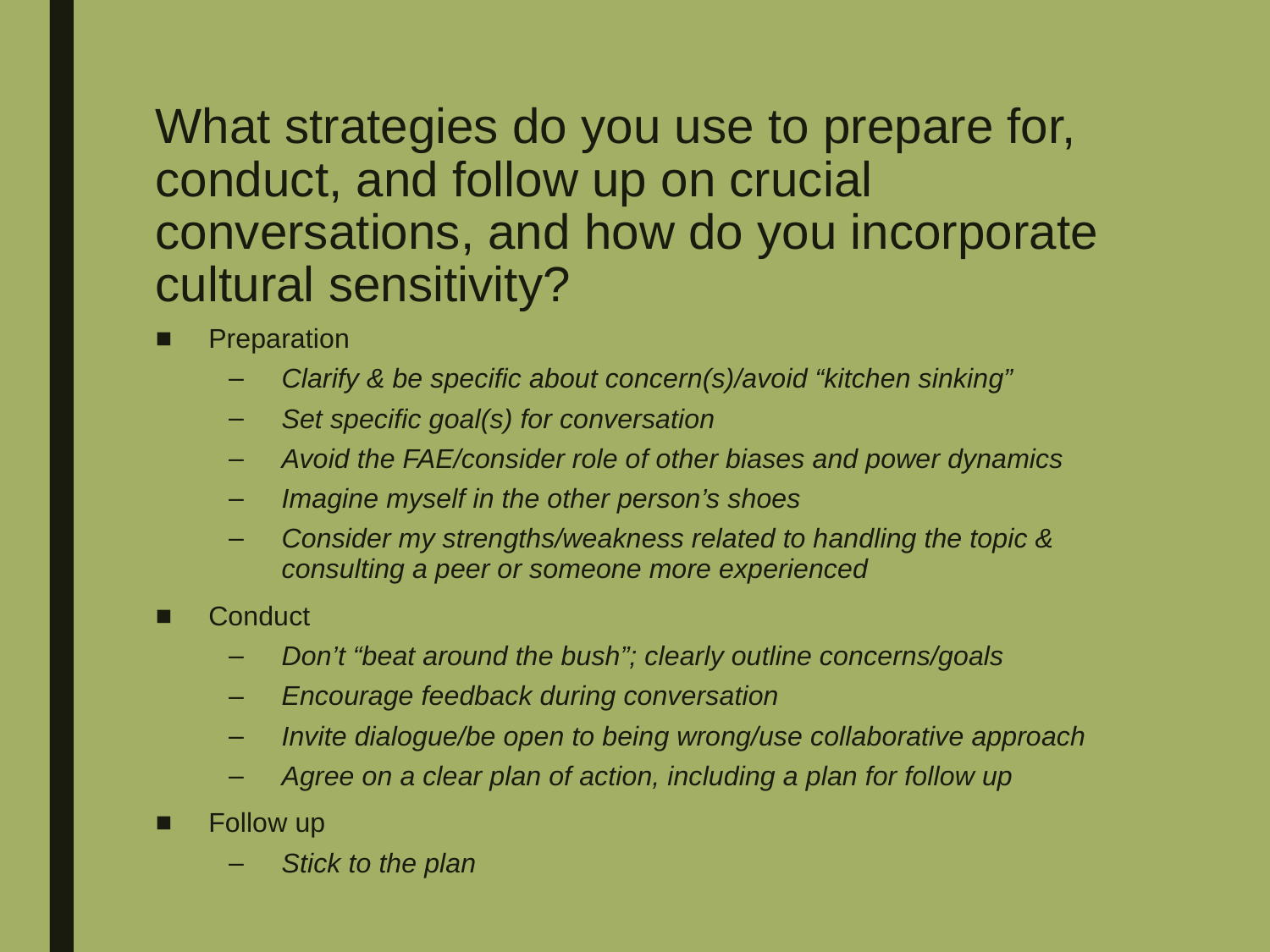

# What strategies do you use to prepare for, conduct, and follow up on crucial conversations, and how do you incorporate cultural sensitivity?
Preparation
Clarify & be specific about concern(s)/avoid “kitchen sinking”
Set specific goal(s) for conversation
Avoid the FAE/consider role of other biases and power dynamics
Imagine myself in the other person’s shoes
Consider my strengths/weakness related to handling the topic & consulting a peer or someone more experienced
Conduct
Don’t “beat around the bush”; clearly outline concerns/goals
Encourage feedback during conversation
Invite dialogue/be open to being wrong/use collaborative approach
Agree on a clear plan of action, including a plan for follow up
Follow up
Stick to the plan